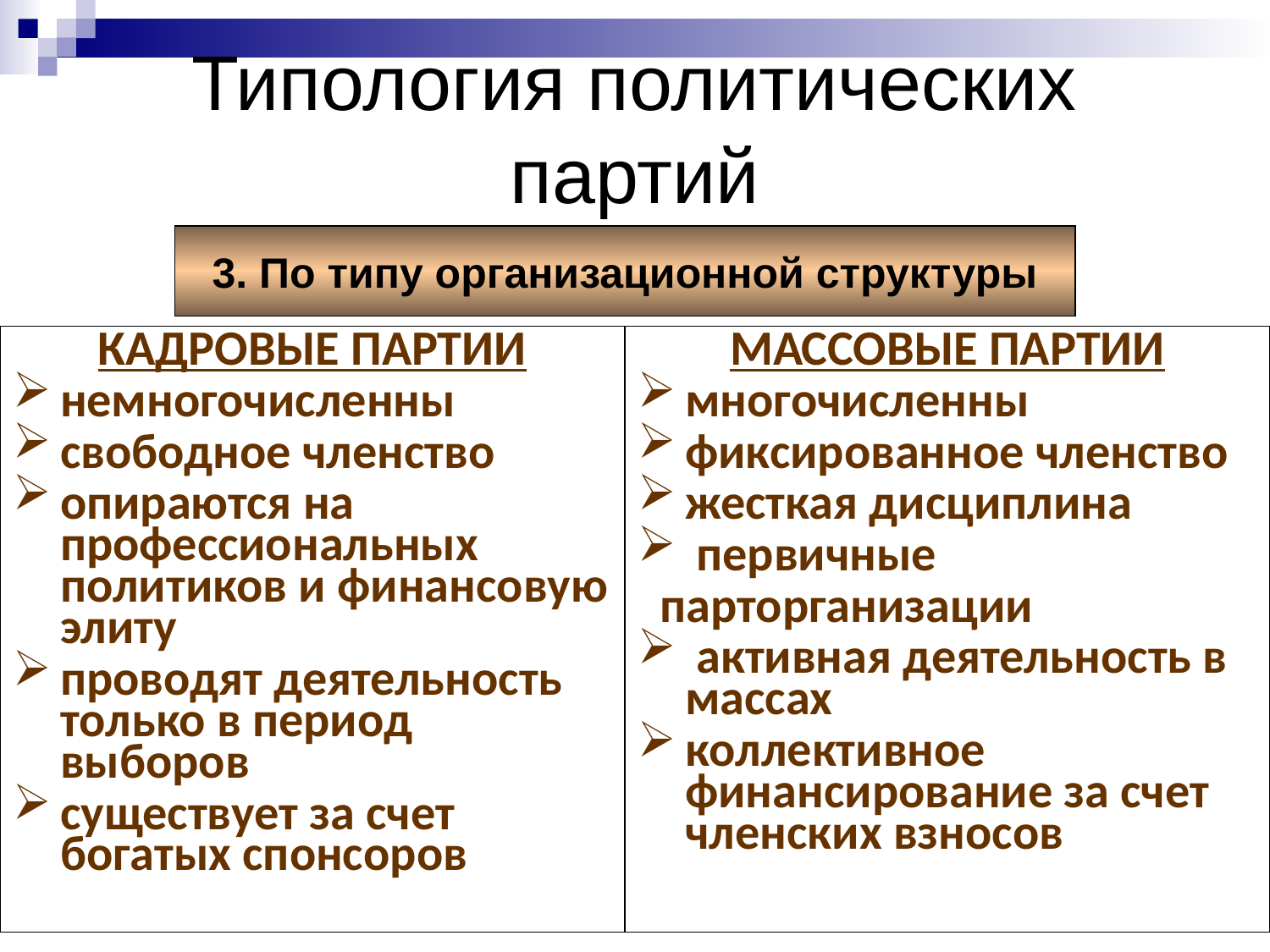

# Типология политических партий
3. По типу организационной структуры
КАДРОВЫЕ ПАРТИИ
немногочисленны
свободное членство
опираются на профессиональных политиков и финансовую элиту
проводят деятельность только в период выборов
существует за счет богатых спонсоров
МАССОВЫЕ ПАРТИИ
многочисленны
фиксированное членство
жесткая дисциплина
 первичные
  парторганизации
 активная деятельность в массах
коллективное финансирование за счет членских взносов